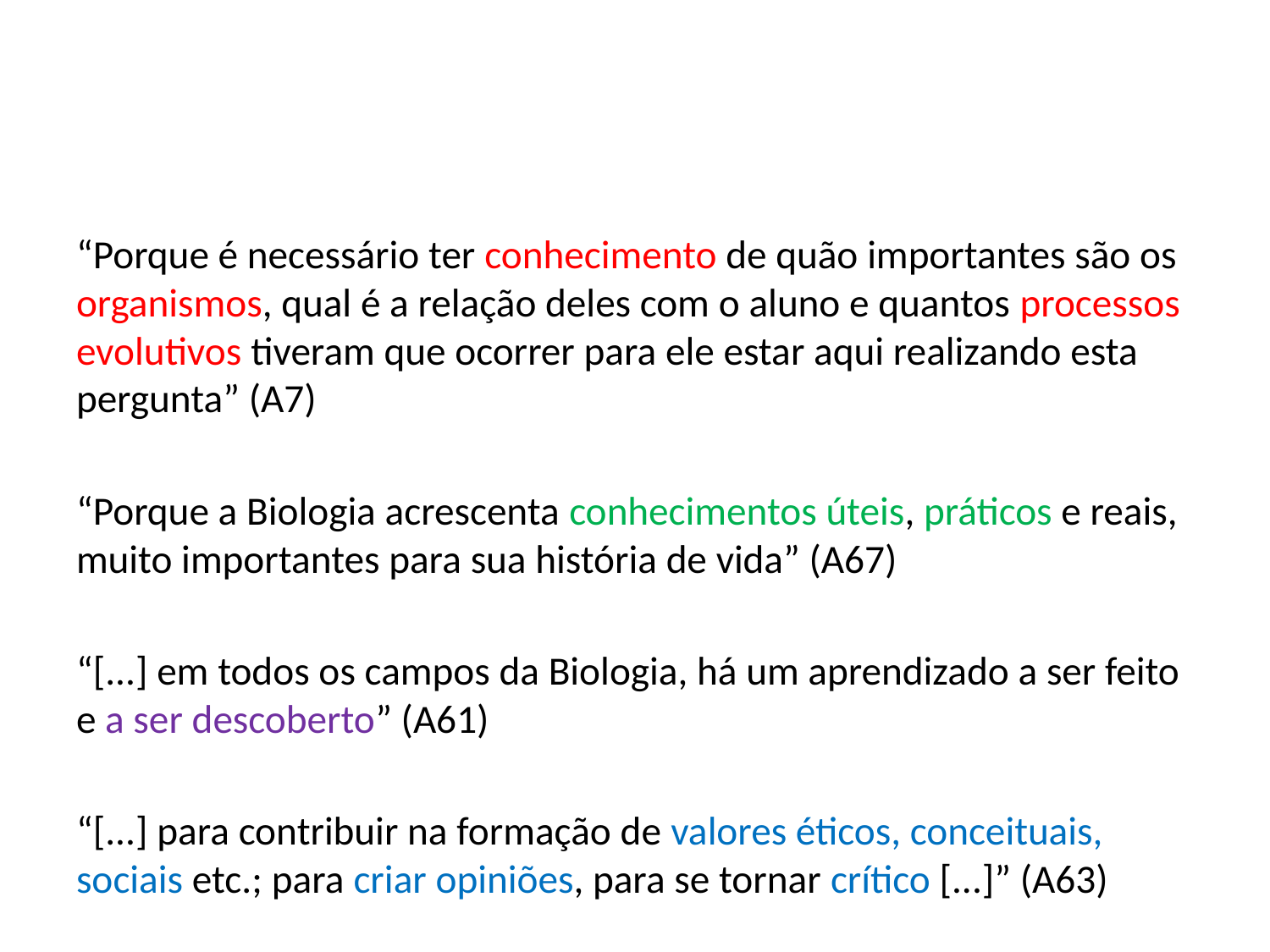

#
“Porque é necessário ter conhecimento de quão importantes são os organismos, qual é a relação deles com o aluno e quantos processos evolutivos tiveram que ocorrer para ele estar aqui realizando esta pergunta” (A7)

“Porque a Biologia acrescenta conhecimentos úteis, práticos e reais, muito importantes para sua história de vida” (A67)

“[...] em todos os campos da Biologia, há um aprendizado a ser feito e a ser descoberto” (A61)

“[...] para contribuir na formação de valores éticos, conceituais, sociais etc.; para criar opiniões, para se tornar crítico [...]” (A63)